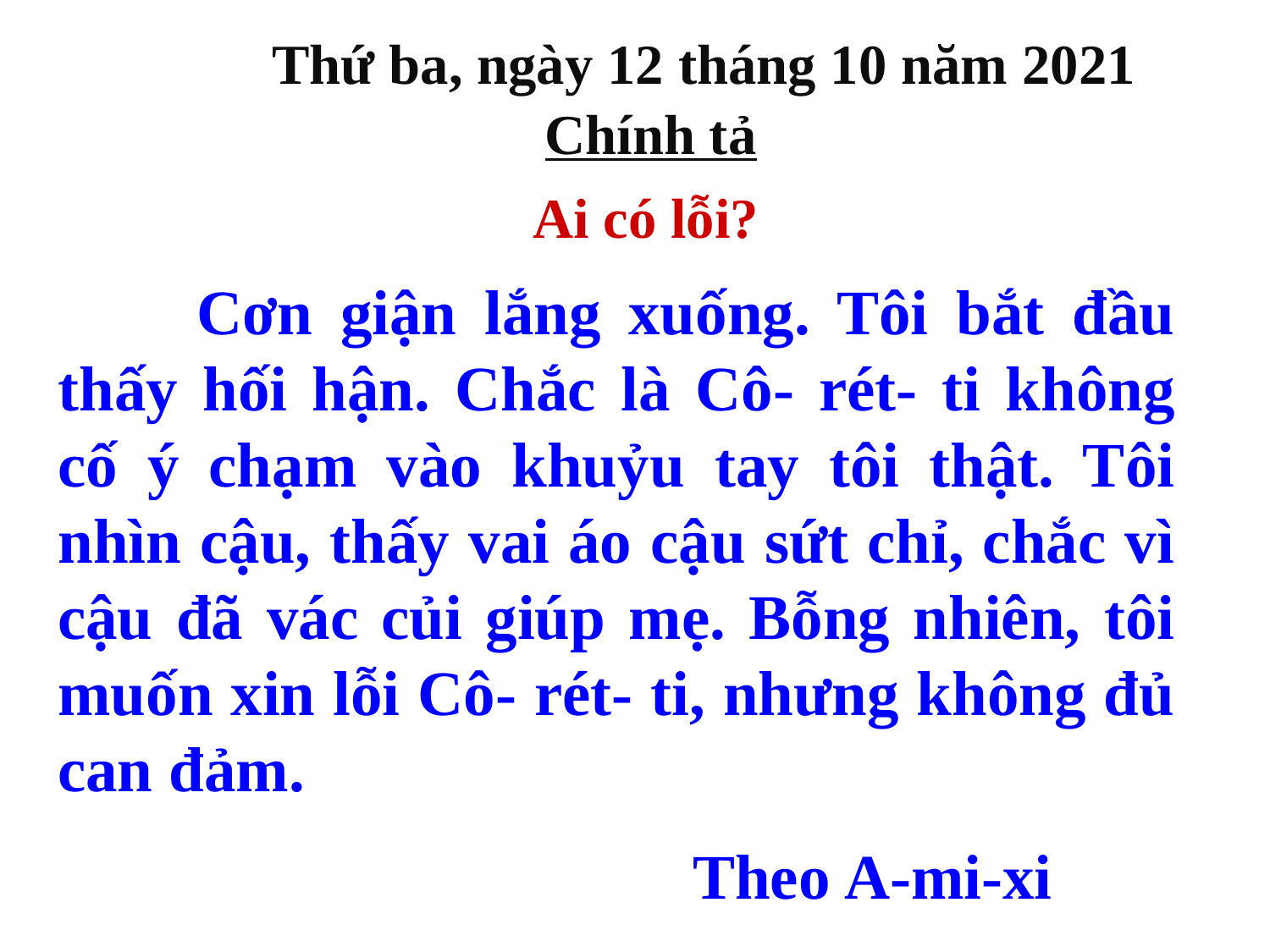

Thứ ba, ngày 12 tháng 10 năm 2021
	Chính tả
Ai có lỗi?
     Cơn giận lắng xuống. Tôi bắt đầu thấy hối hận. Chắc là Cô- rét- ti không cố ý chạm vào khuỷu tay tôi thật. Tôi nhìn cậu, thấy vai áo cậu sứt chỉ, chắc vì cậu đã vác củi giúp mẹ. Bỗng nhiên, tôi muốn xin lỗi Cô- rét- ti, nhưng không đủ can đảm.
					Theo A-mi-xi